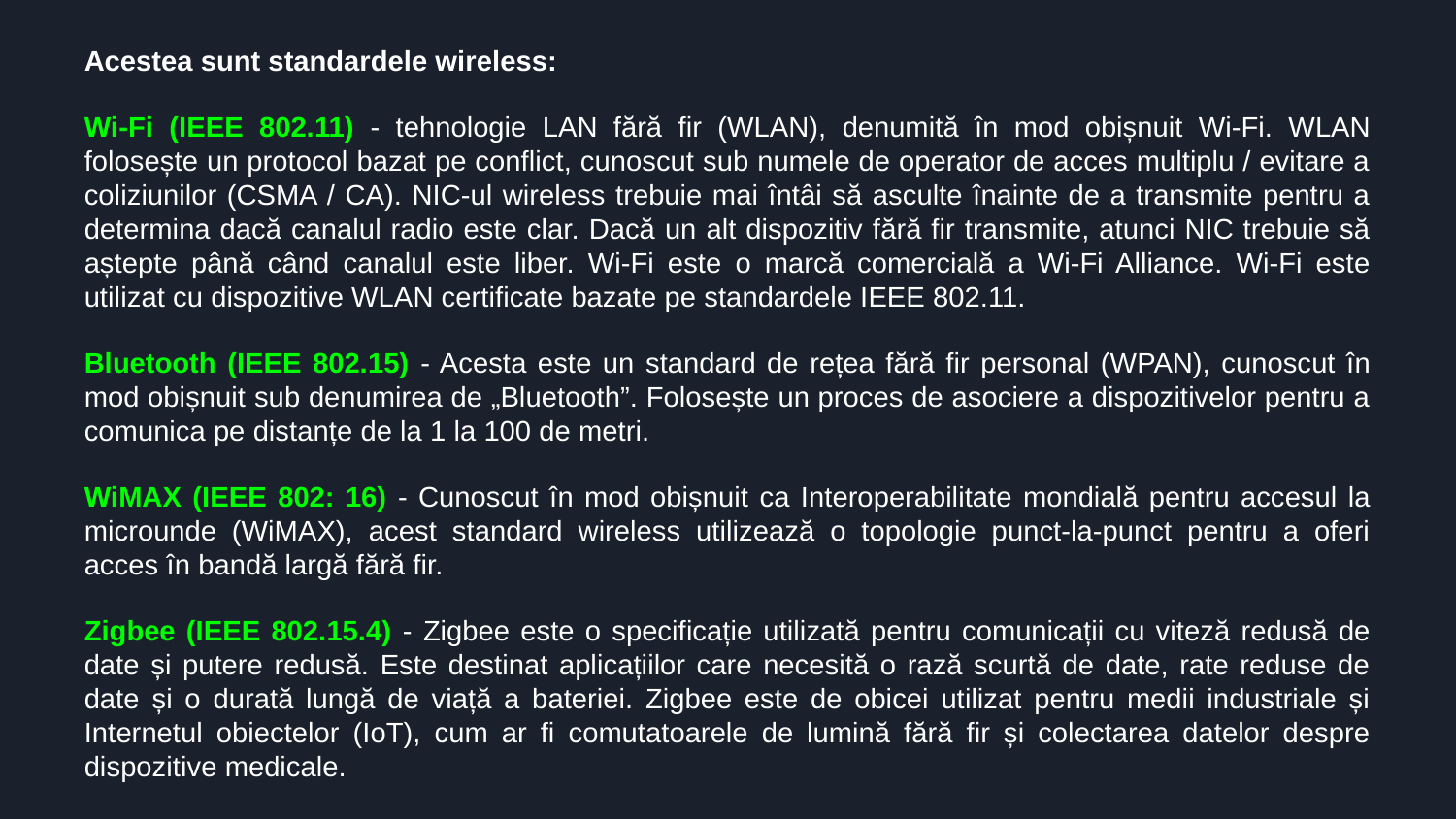

Acestea sunt standardele wireless:
Wi-Fi (IEEE 802.11) - tehnologie LAN fără fir (WLAN), denumită în mod obișnuit Wi-Fi. WLAN folosește un protocol bazat pe conflict, cunoscut sub numele de operator de acces multiplu / evitare a coliziunilor (CSMA / CA). NIC-ul wireless trebuie mai întâi să asculte înainte de a transmite pentru a determina dacă canalul radio este clar. Dacă un alt dispozitiv fără fir transmite, atunci NIC trebuie să aștepte până când canalul este liber. Wi-Fi este o marcă comercială a Wi-Fi Alliance. Wi-Fi este utilizat cu dispozitive WLAN certificate bazate pe standardele IEEE 802.11.
Bluetooth (IEEE 802.15) - Acesta este un standard de rețea fără fir personal (WPAN), cunoscut în mod obișnuit sub denumirea de „Bluetooth”. Folosește un proces de asociere a dispozitivelor pentru a comunica pe distanțe de la 1 la 100 de metri.
WiMAX (IEEE 802: 16) - Cunoscut în mod obișnuit ca Interoperabilitate mondială pentru accesul la microunde (WiMAX), acest standard wireless utilizează o topologie punct-la-punct pentru a oferi acces în bandă largă fără fir.
Zigbee (IEEE 802.15.4) - Zigbee este o specificație utilizată pentru comunicații cu viteză redusă de date și putere redusă. Este destinat aplicațiilor care necesită o rază scurtă de date, rate reduse de date și o durată lungă de viață a bateriei. Zigbee este de obicei utilizat pentru medii industriale și Internetul obiectelor (IoT), cum ar fi comutatoarele de lumină fără fir și colectarea datelor despre dispozitive medicale.